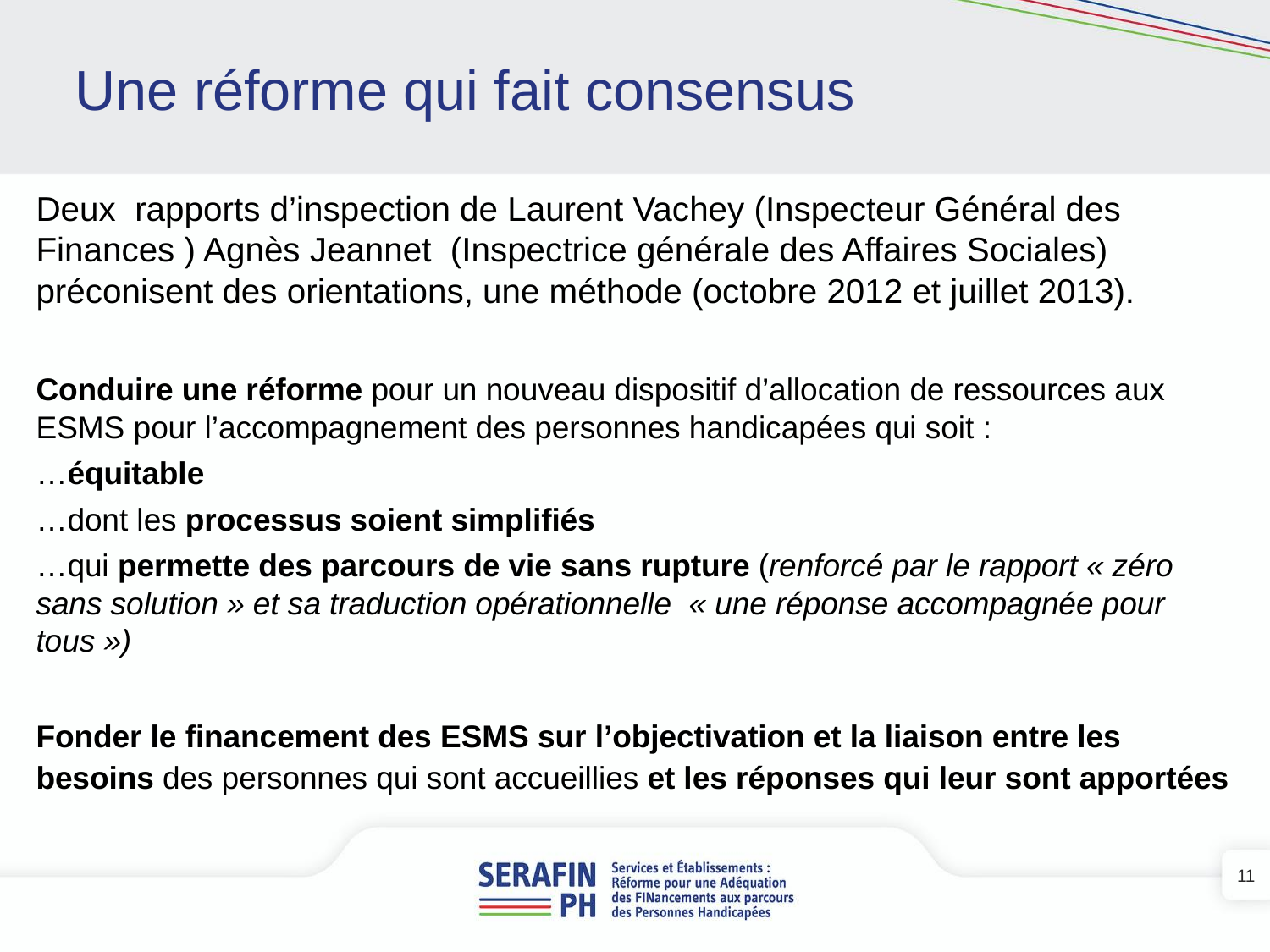

# Une réforme qui fait consensus
Deux  rapports d’inspection de Laurent Vachey (Inspecteur Général des Finances ) Agnès Jeannet  (Inspectrice générale des Affaires Sociales) préconisent des orientations, une méthode (octobre 2012 et juillet 2013).

Conduire une réforme pour un nouveau dispositif d’allocation de ressources aux ESMS pour l’accompagnement des personnes handicapées qui soit :
…équitable
…dont les processus soient simplifiés
…qui permette des parcours de vie sans rupture (renforcé par le rapport « zéro sans solution » et sa traduction opérationnelle  « une réponse accompagnée pour tous »)

Fonder le financement des ESMS sur l’objectivation et la liaison entre les besoins des personnes qui sont accueillies et les réponses qui leur sont apportées